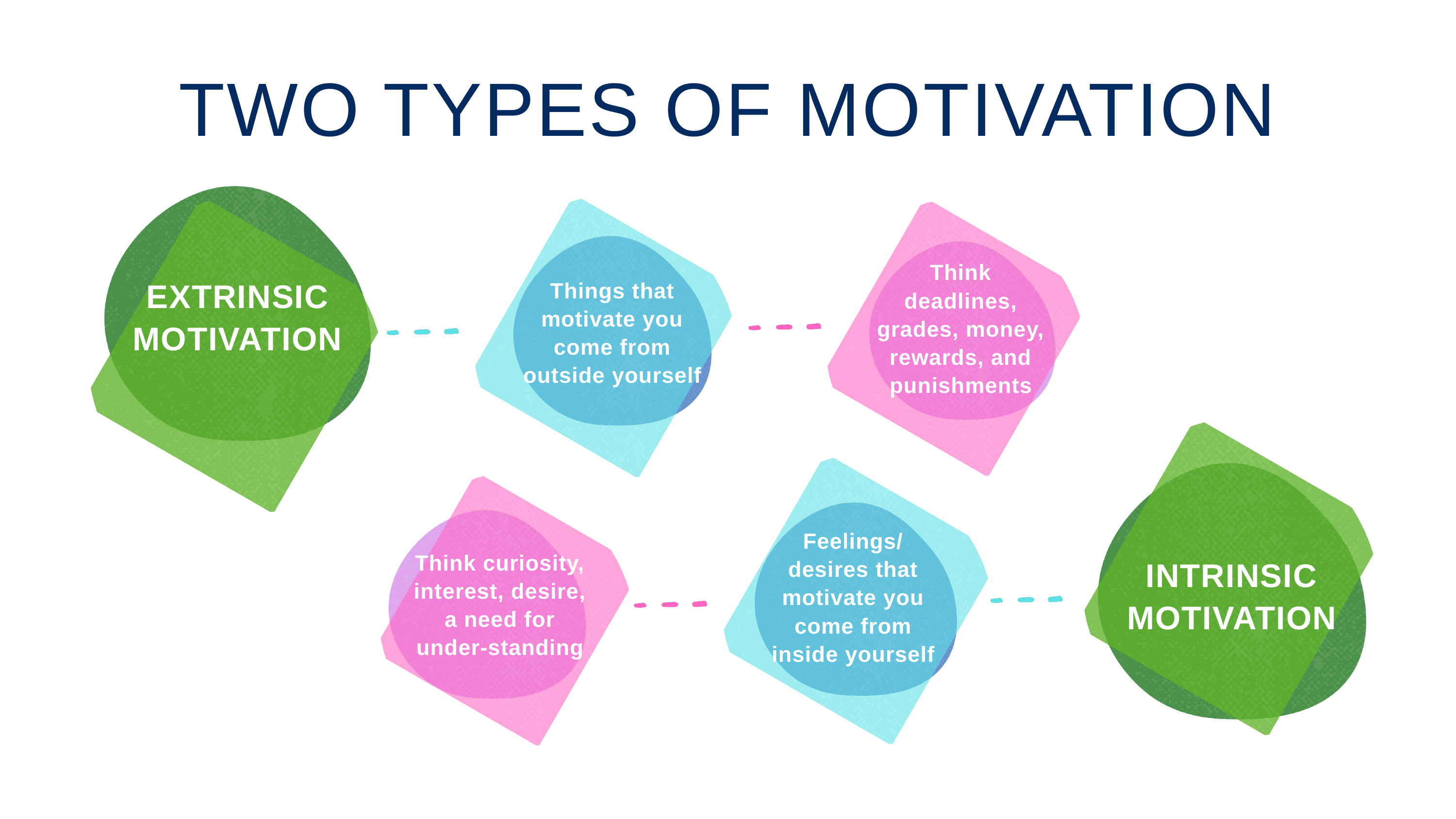

TWO TYPES OF MOTIVATION

Think deadlines, grades, money, rewards, and punishments
EXTRINSIC
MOTIVATION
Things that motivate you come from outside yourself

Feelings/desires that motivate you come from inside yourself
Think curiosity, interest, desire, a need for under-standing
INTRINSIC MOTIVATION